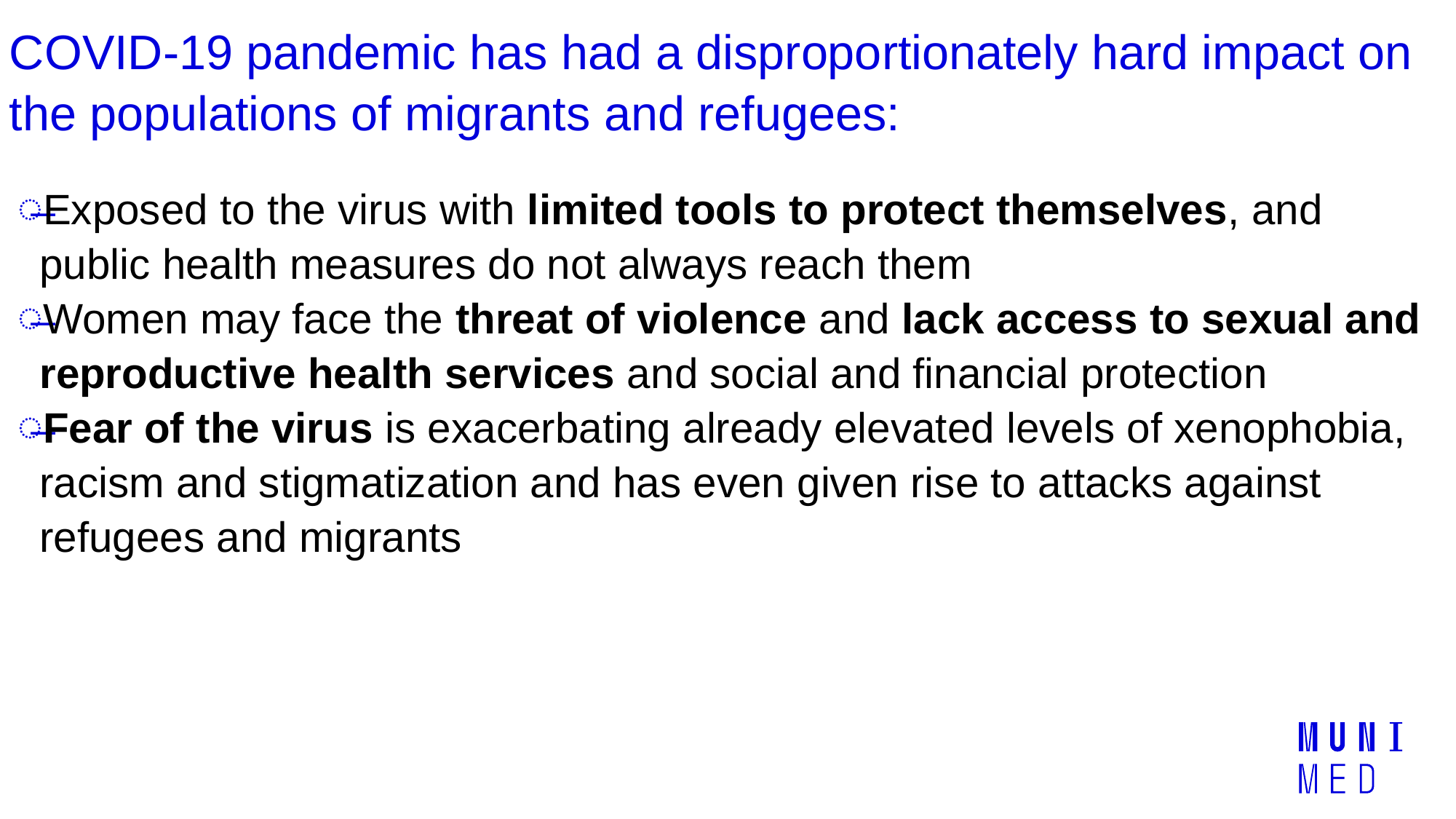

# COVID‑19 pandemic has had a disproportionately hard impact on the populations of migrants and refugees:
Exposed to the virus with limited tools to protect themselves, and public health measures do not always reach them
Women may face the threat of violence and lack access to sexual and reproductive health services and social and financial protection
Fear of the virus is exacerbating already elevated levels of xenophobia, racism and stigmatization and has even given rise to attacks against refugees and migrants